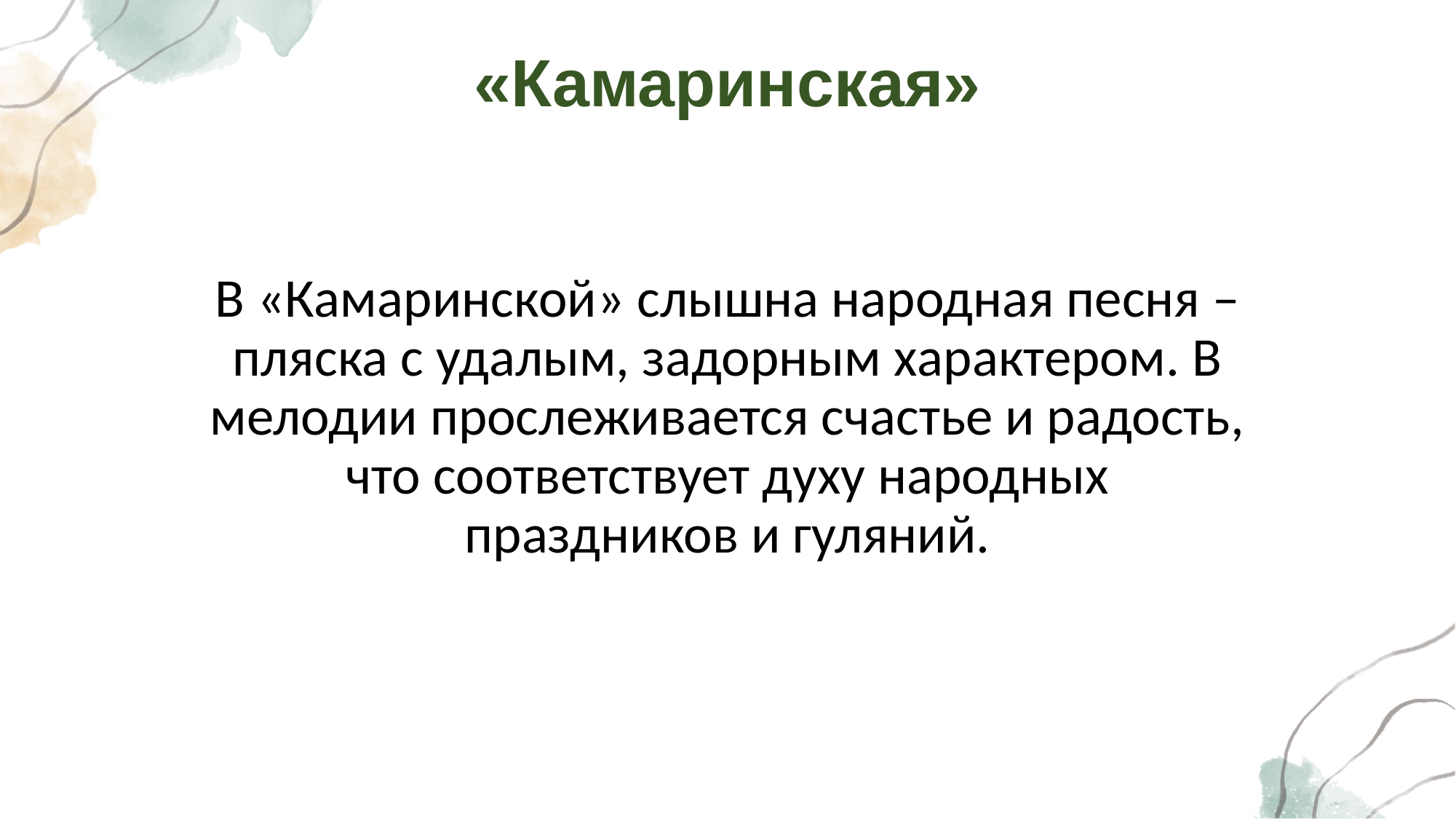

# «Камаринская»
В «Камаринской» слышна народная песня – пляска с удалым, задорным характером. В мелодии прослеживается счастье и радость, что соответствует духу народных праздников и гуляний.